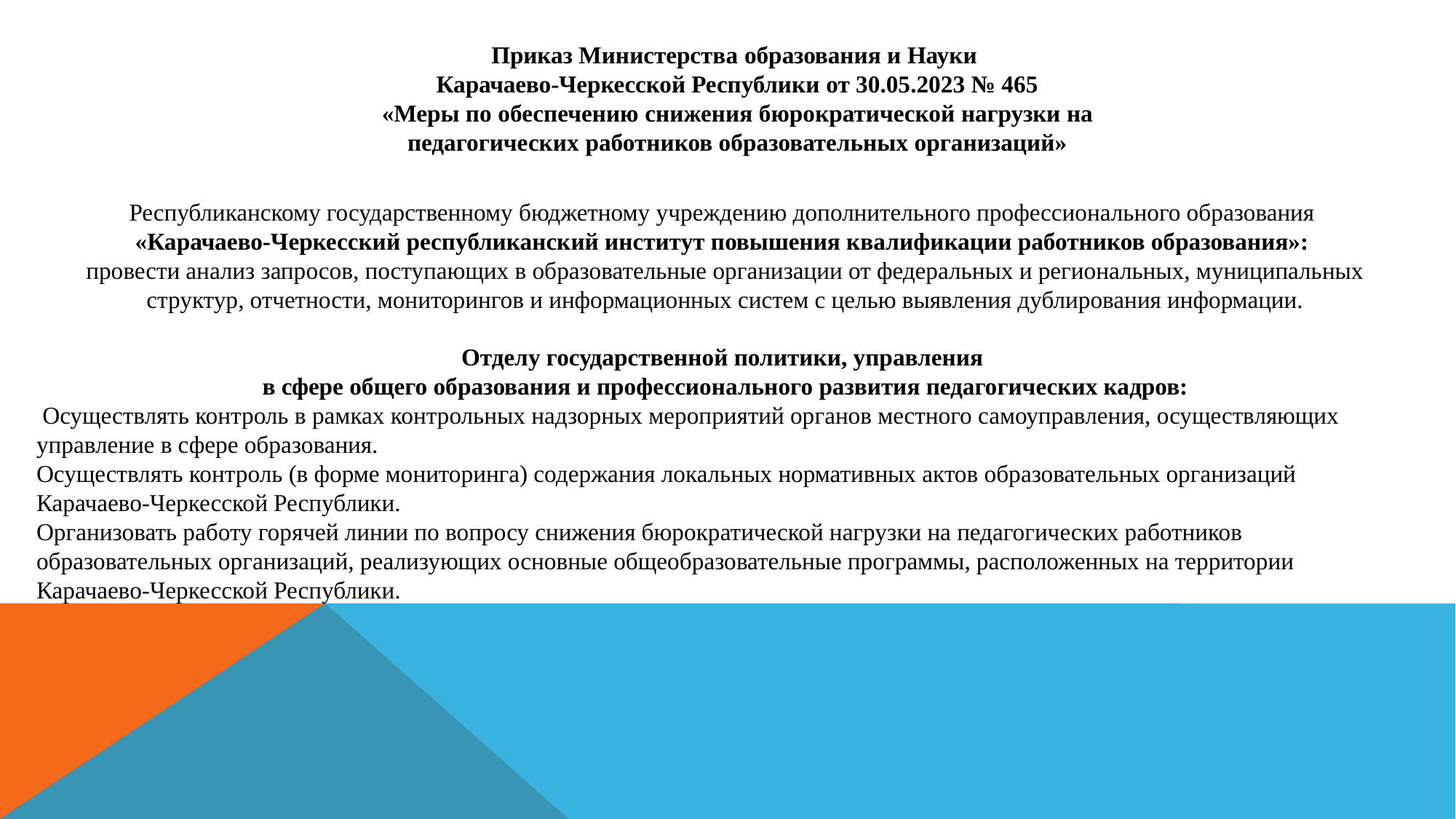

# Приказ Министерства образования и Науки Карачаево-Черкесской Республики от 30.05.2023 № 465 «Меры по обеспечению снижения бюрократической нагрузки на педагогических работников образовательных организаций»

Республиканскому государственному бюджетному учреждению дополнительного профессионального образования
«Карачаево-Черкесский республиканский институт повышения квалификации работников образования»:
провести анализ запросов, поступающих в образовательные организации от федеральных и региональных, муниципальных структур, отчетности, мониторингов и информационных систем с целью выявления дублирования информации.

Отделу государственной политики, управления
в сфере общего образования и профессионального развития педагогических кадров:
 Осуществлять контроль в рамках контрольных надзорных мероприятий органов местного самоуправления, осуществляющих управление в сфере образования.
Осуществлять контроль (в форме мониторинга) содержания локальных нормативных актов образовательных организаций Карачаево-Черкесской Республики.
Организовать работу горячей линии по вопросу снижения бюрократической нагрузки на педагогических работников образовательных организаций, реализующих основные общеобразовательные программы, расположенных на территории Карачаево-Черкесской Республики.